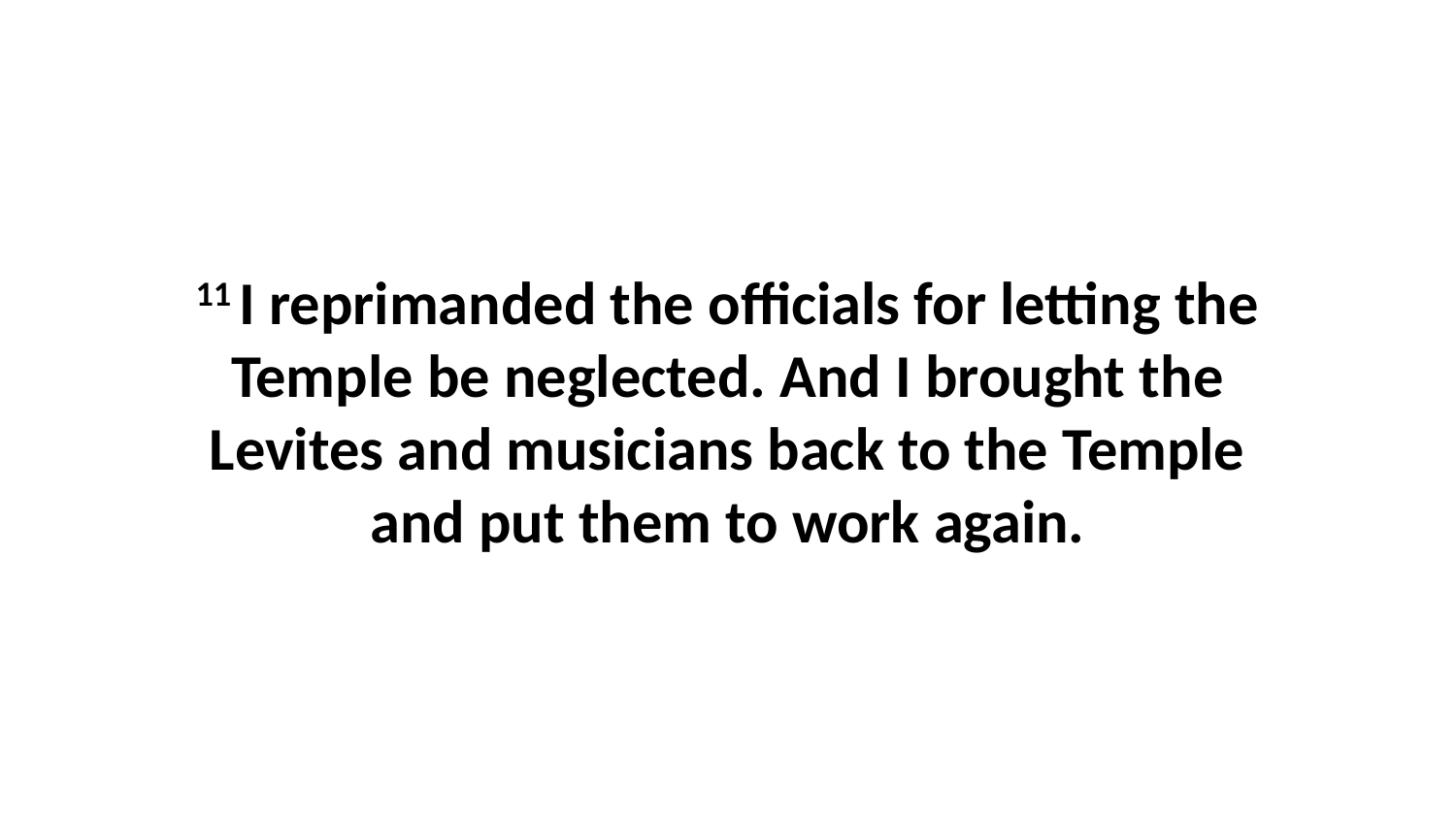

11 I reprimanded the officials for letting the Temple be neglected. And I brought the Levites and musicians back to the Temple and put them to work again.